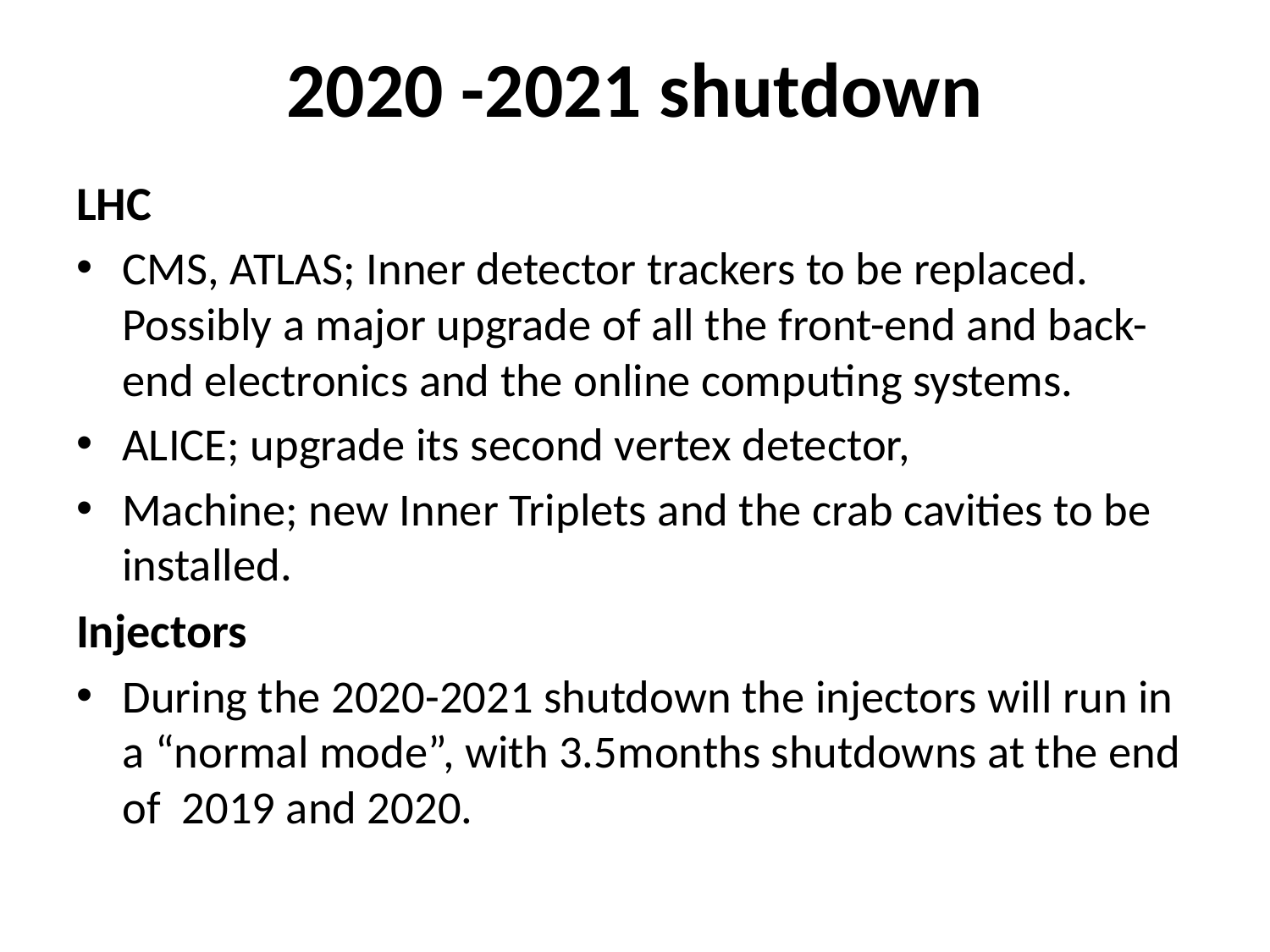

# 2020 -2021 shutdown
LHC
CMS, ATLAS; Inner detector trackers to be replaced. Possibly a major upgrade of all the front-end and back-end electronics and the online computing systems.
ALICE; upgrade its second vertex detector,
Machine; new Inner Triplets and the crab cavities to be installed.
Injectors
During the 2020-2021 shutdown the injectors will run in a “normal mode”, with 3.5months shutdowns at the end of  2019 and 2020.